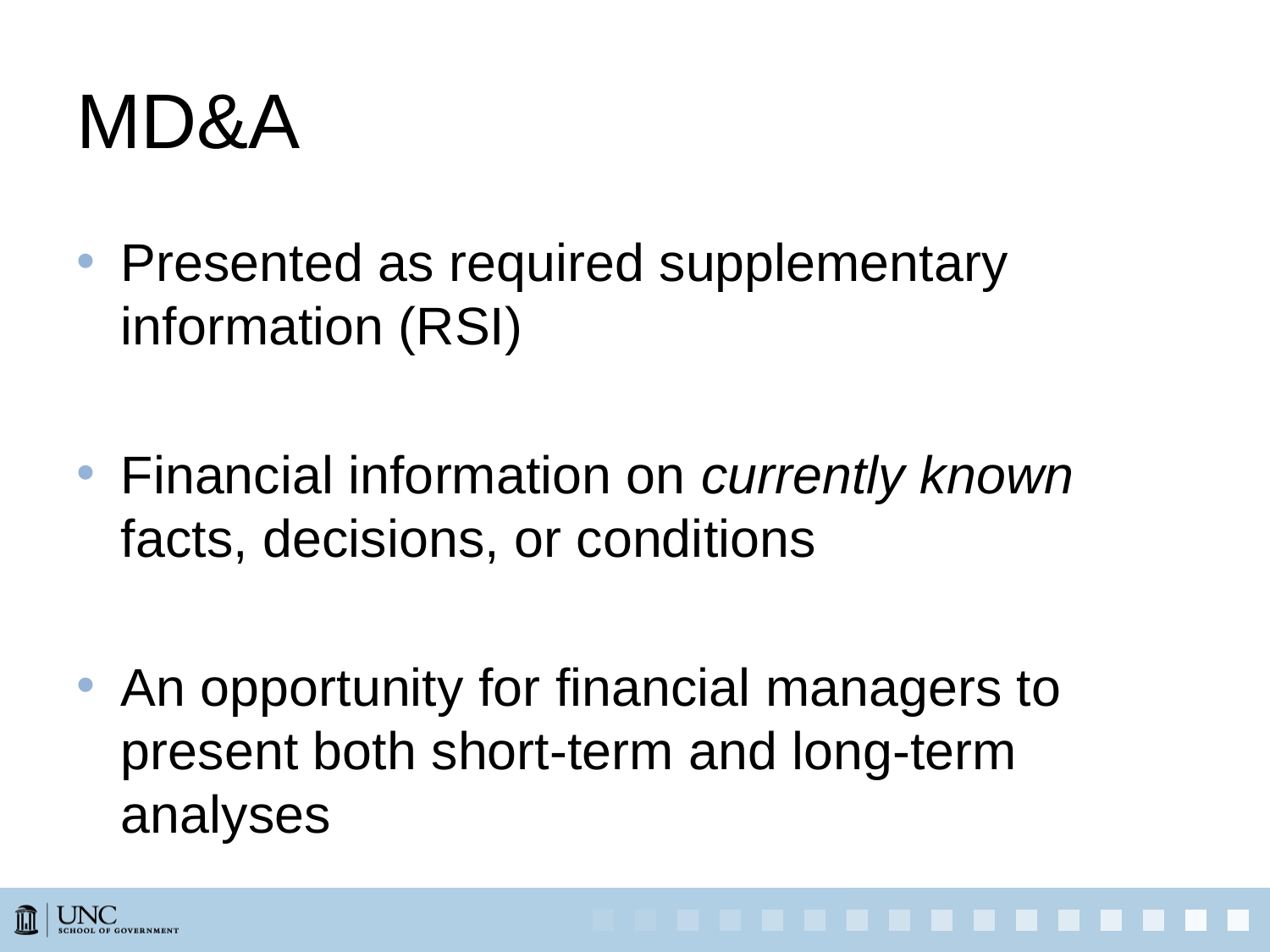

# MD&A
Presented as required supplementary information (RSI)

Financial information on currently known facts, decisions, or conditions

An opportunity for financial managers to present both short-term and long-term analyses